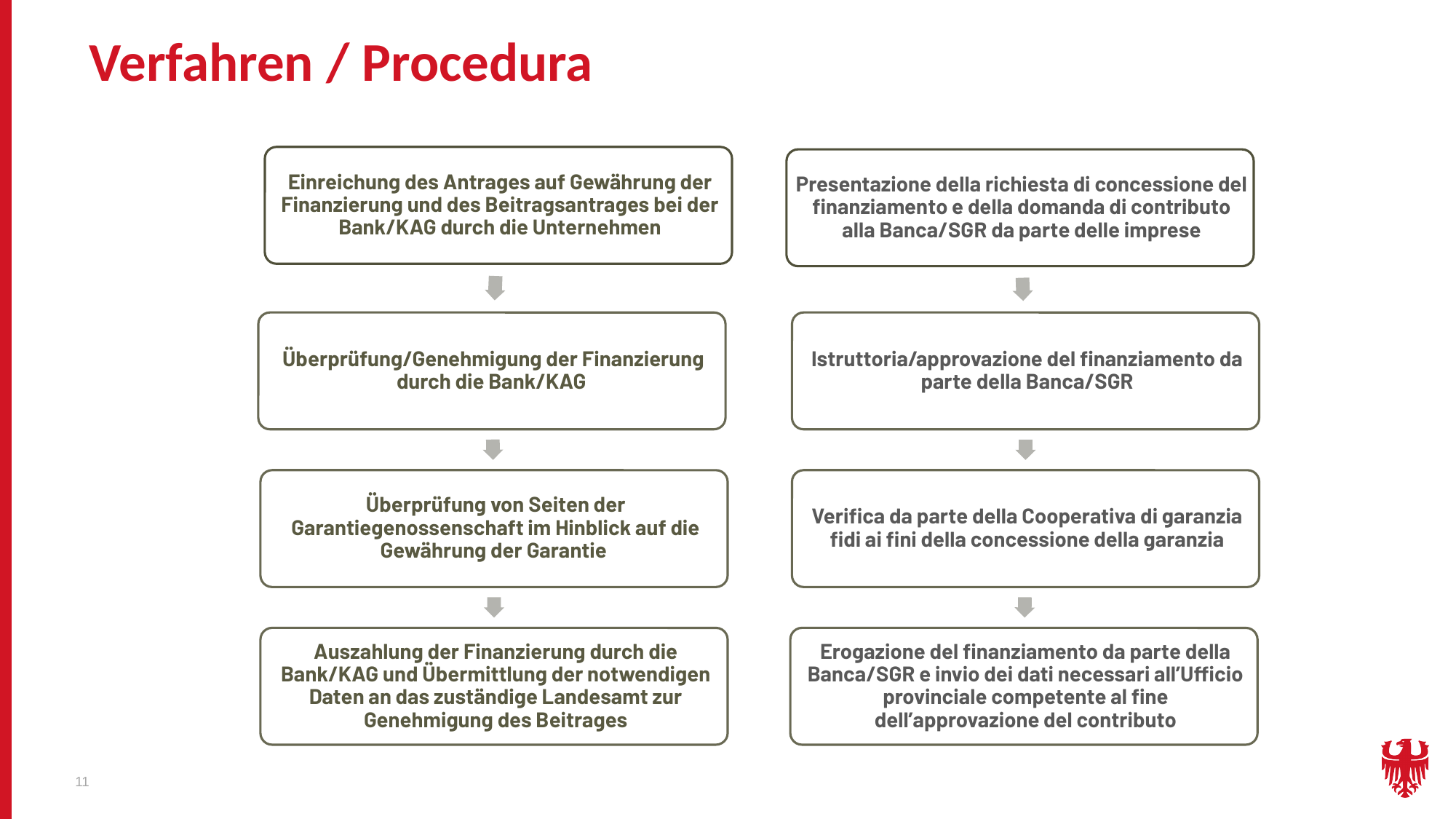

# Verfahren / Procedura
Einreichung des Antrages auf Gewährung der Finanzierung und des Beitragsantrages bei der Bank/KAG durch die Unternehmen
Überprüfung/Genehmigung der Finanzierung durch die Bank/KAG
Überprüfung von Seiten der Garantiegenossenschaft im Hinblick auf die Gewährung der Garantie
Auszahlung der Finanzierung durch die Bank/KAG und Übermittlung der notwendigen Daten an das zuständige Landesamt zur Genehmigung des Beitrages
Presentazione della richiesta di concessione del finanziamento e della domanda di contributo alla Banca/SGR da parte delle imprese
Istruttoria/approvazione del finanziamento da parte della Banca/SGR
Verifica da parte della Cooperativa di garanzia fidi ai fini della concessione della garanzia
Erogazione del finanziamento da parte della Banca/SGR e invio dei dati necessari all’Ufficio provinciale competente al fine dell’approvazione del contributo

11